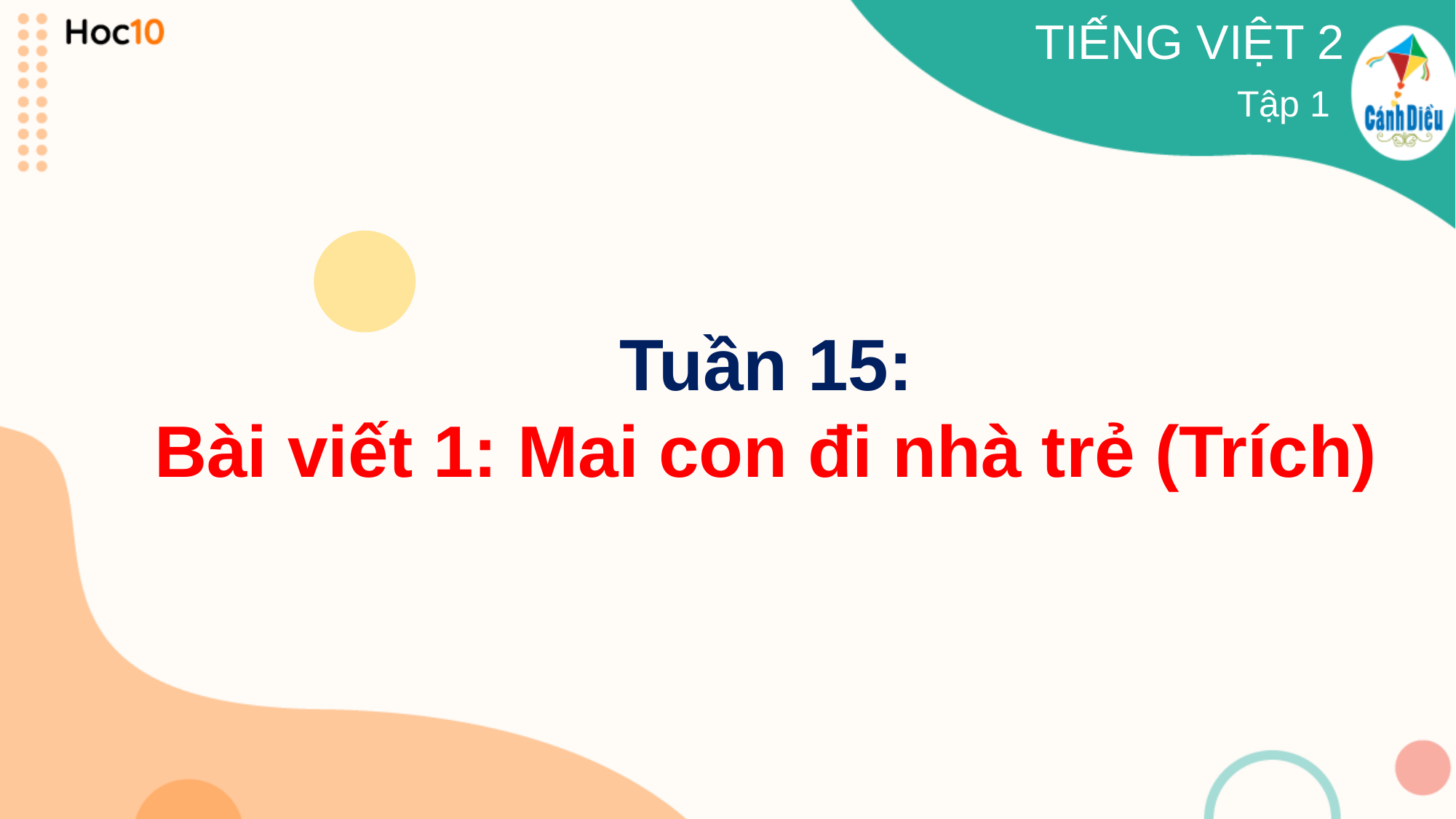

TIẾNG VIỆT 2
Tập 1
Tuần 15:
Bài viết 1: Mai con đi nhà trẻ (Trích)